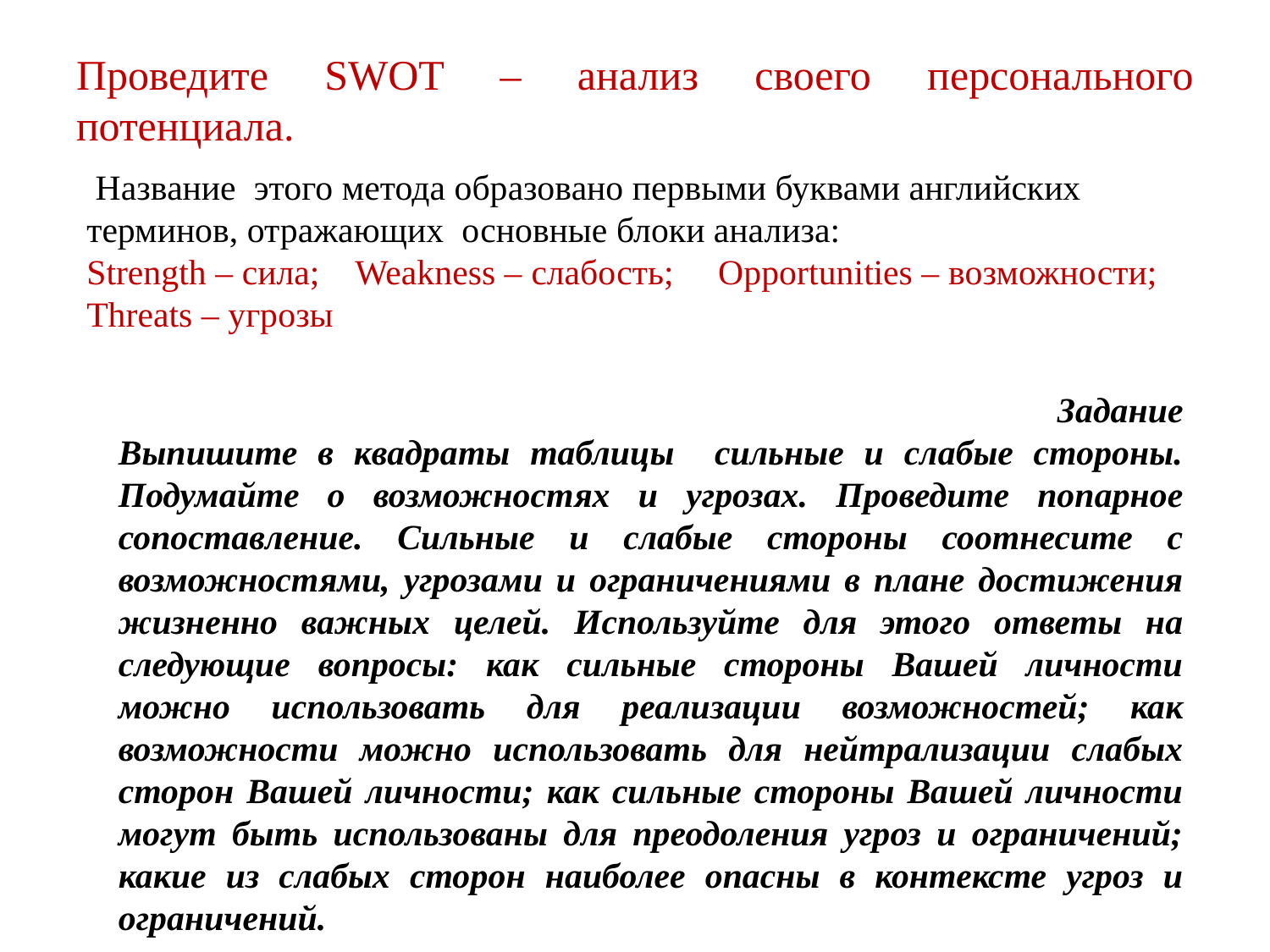

# Проведите SWOT – анализ своего персонального потенциала.
 Название  этого метода образовано первыми буквами английских терминов, отражающих  основные блоки анализа:
Strength – сила;    Weakness – слабость;     Opportunities – возможности; Threats – угрозы

Задание
Выпишите в квадраты таблицы  сильные и слабые стороны. Подумайте о возможностях и угрозах. Проведите попарное сопоставление. Сильные и слабые стороны соотнесите с возможностями, угрозами и ограничениями в плане достижения жизненно важных целей. Используйте для этого ответы на следующие вопросы: как сильные стороны Вашей личности можно использовать для реализации возможностей; как возможности можно использовать для нейтрализации слабых сторон Вашей личности; как сильные стороны Вашей личности могут быть использованы для преодоления угроз и ограничений; какие из слабых сторон наиболее опасны в контексте угроз и ограничений.